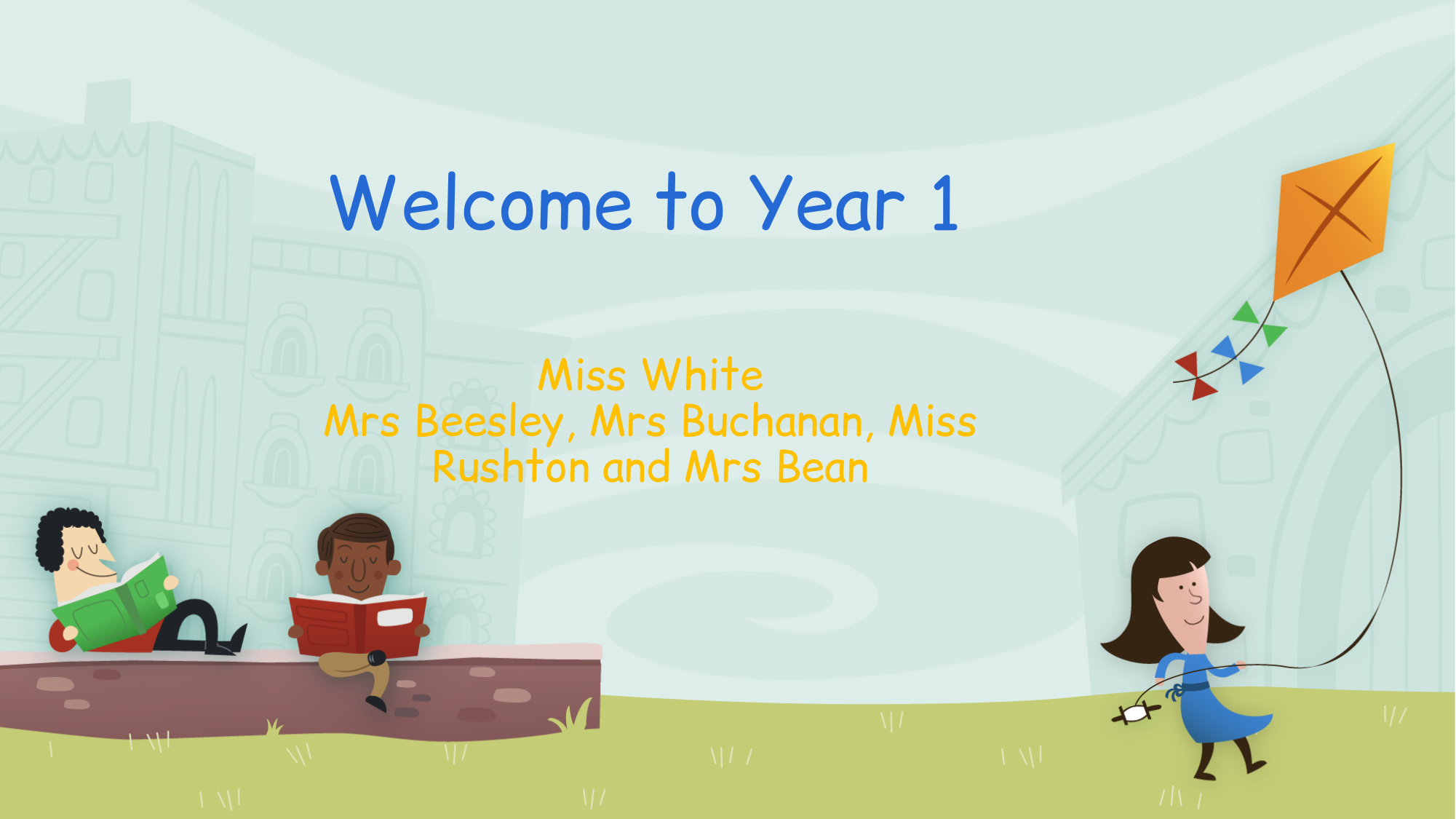

# Welcome to Year 1

Miss White
Mrs Beesley, Mrs Buchanan, Miss Rushton and Mrs Bean